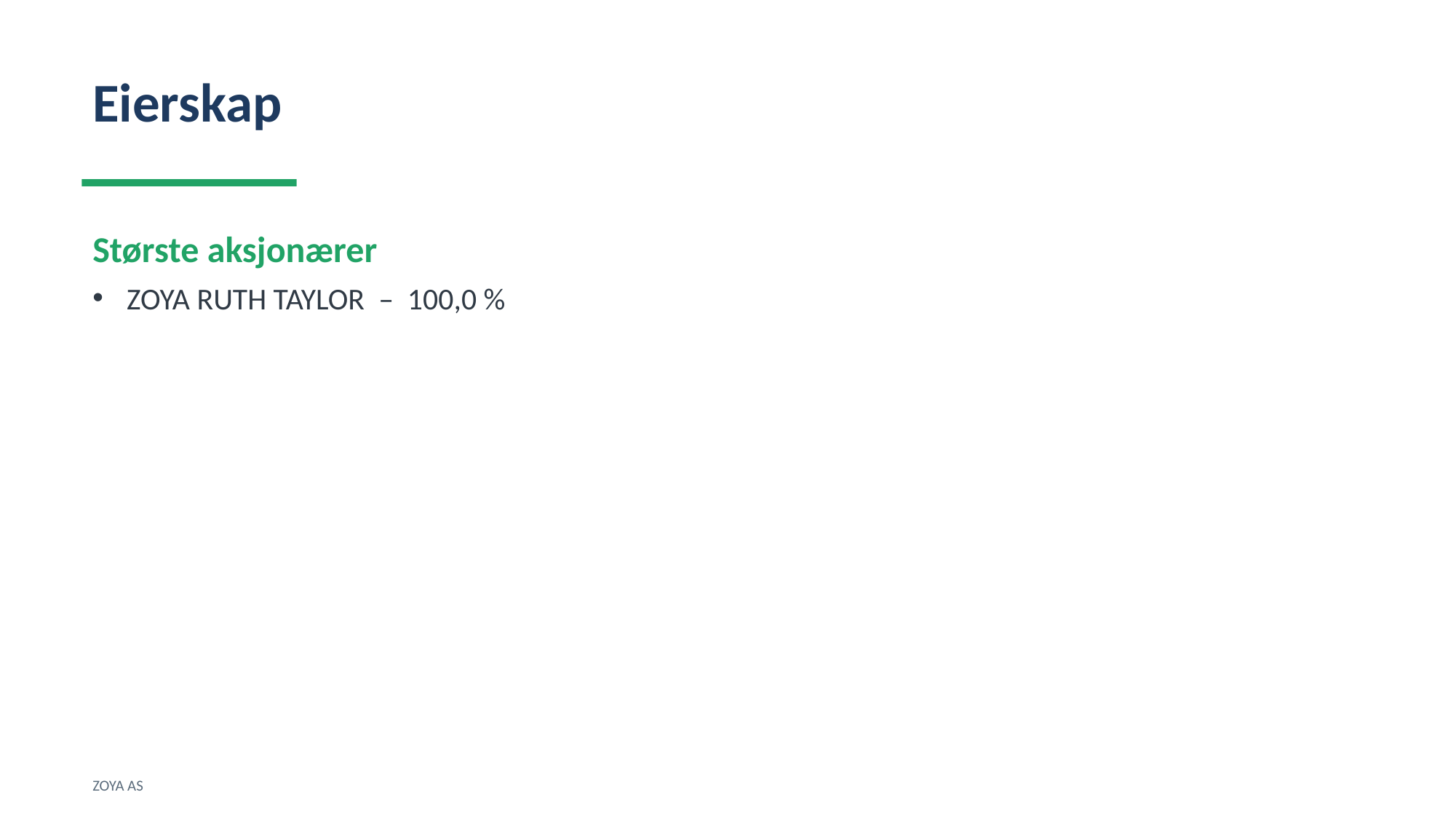

Eierskap

Største aksjonærer
ZOYA RUTH TAYLOR  –  100,0 %
ZOYA AS